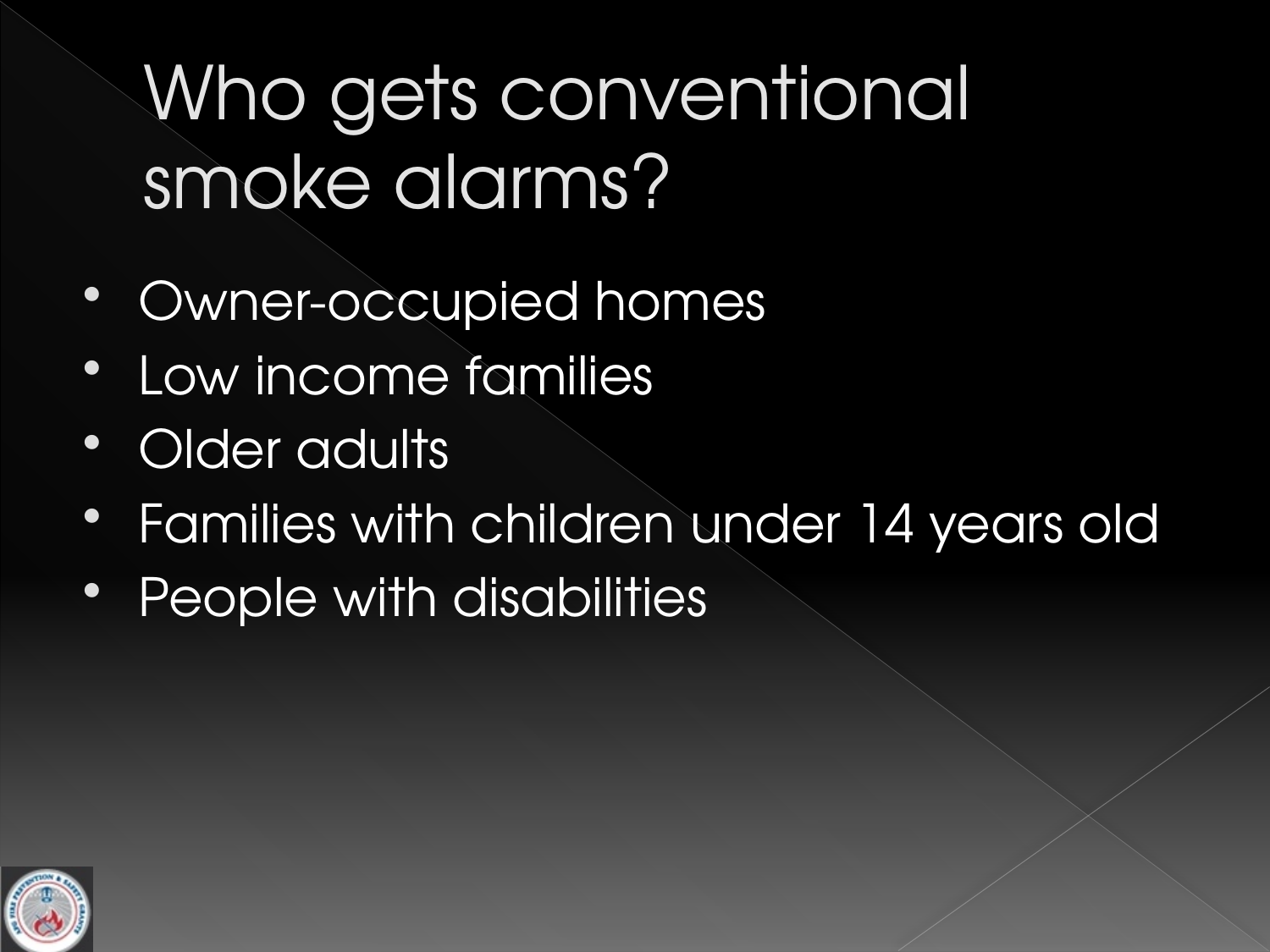

# Who gets conventional smoke alarms?
Owner-occupied homes
Low income families
Older adults
Families with children under 14 years old
People with disabilities